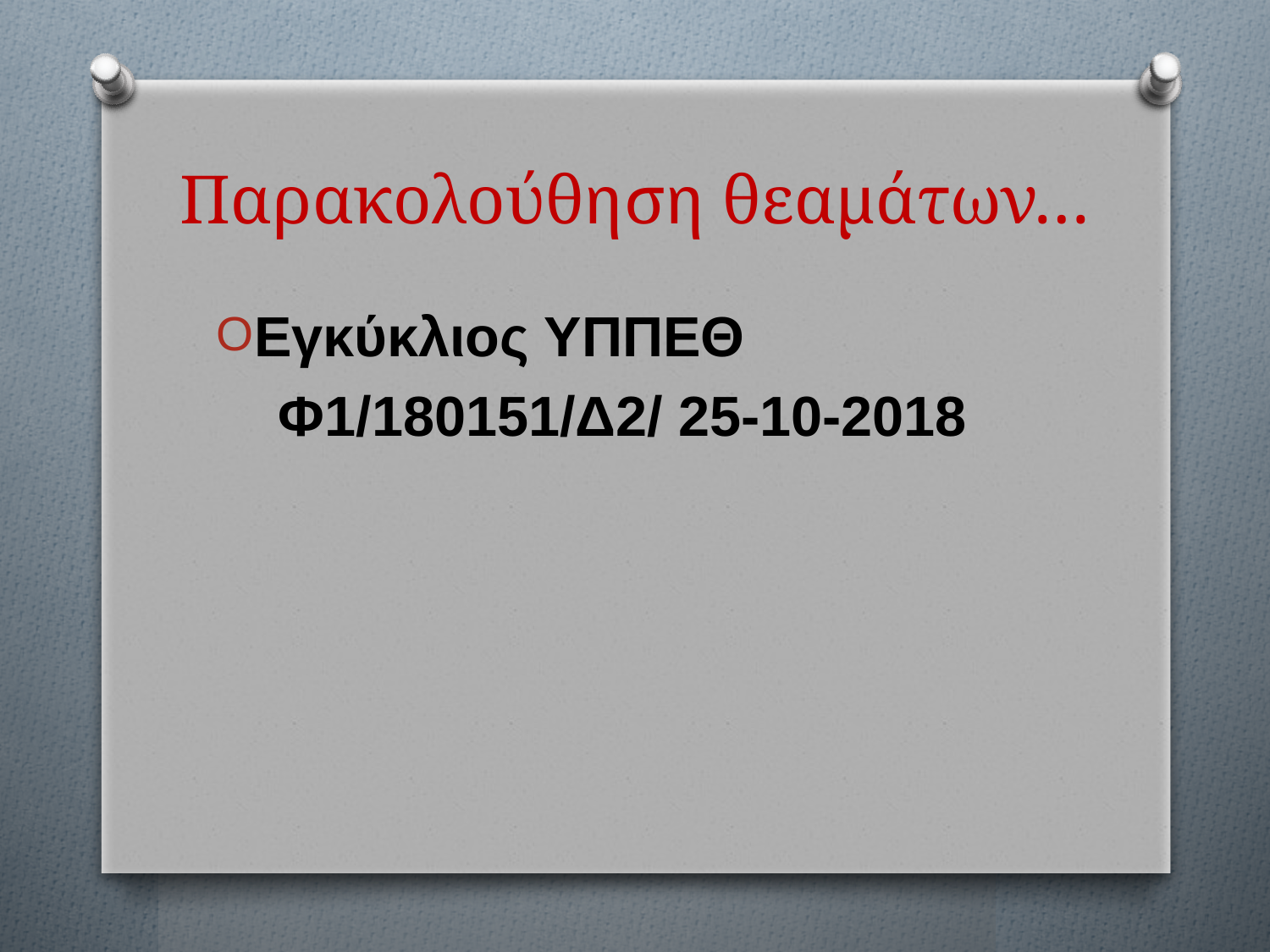

# Παρακολούθηση θεαμάτων…
Εγκύκλιος ΥΠΠΕΘ
    Φ1/180151/Δ2/ 25-10-2018